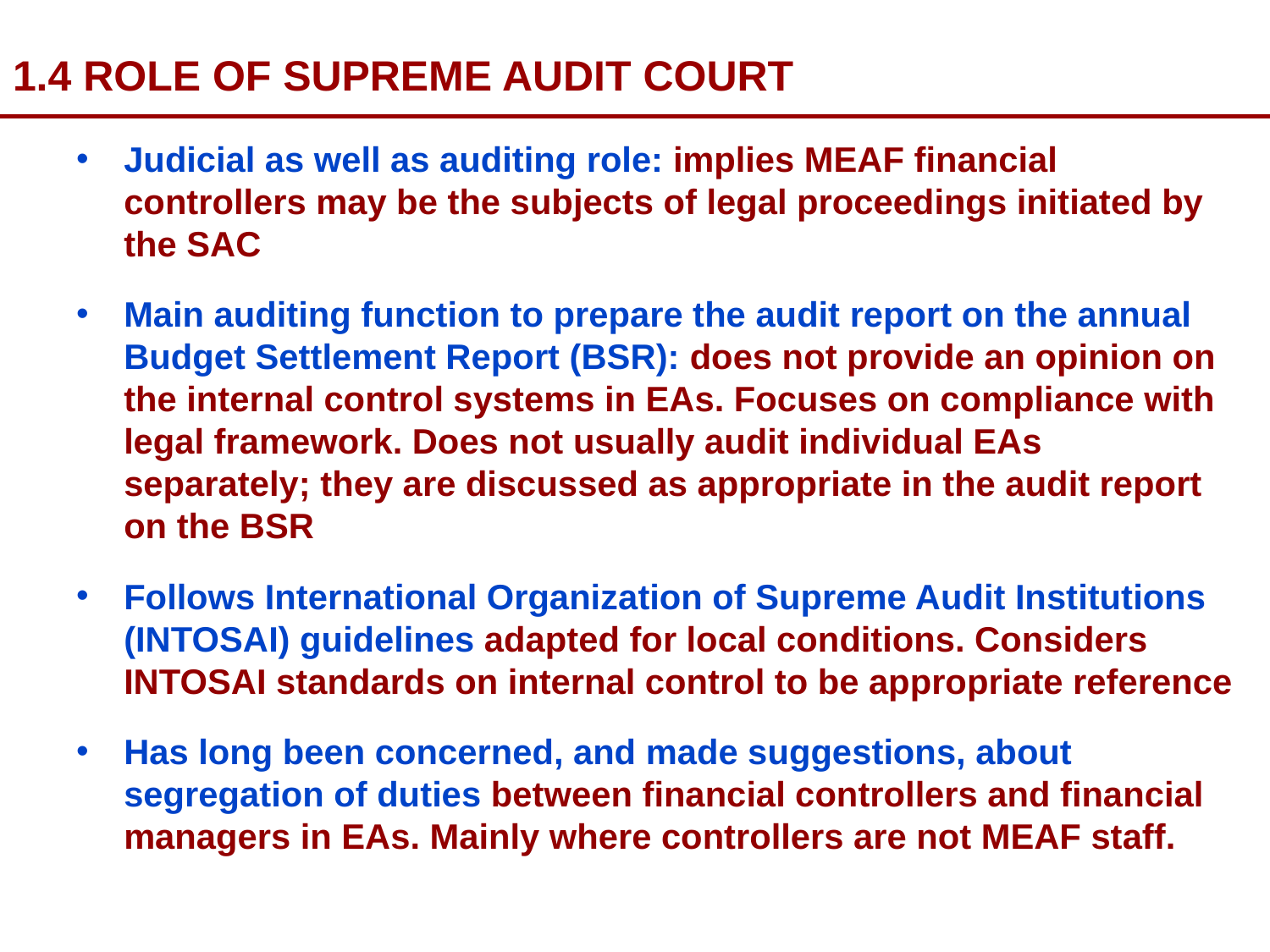

# 1.4 ROLE OF SUPREME AUDIT COURT
Judicial as well as auditing role: implies MEAF financial controllers may be the subjects of legal proceedings initiated by the SAC
Main auditing function to prepare the audit report on the annual Budget Settlement Report (BSR): does not provide an opinion on the internal control systems in EAs. Focuses on compliance with legal framework. Does not usually audit individual EAs separately; they are discussed as appropriate in the audit report on the BSR
Follows International Organization of Supreme Audit Institutions (INTOSAI) guidelines adapted for local conditions. Considers INTOSAI standards on internal control to be appropriate reference
Has long been concerned, and made suggestions, about segregation of duties between financial controllers and financial managers in EAs. Mainly where controllers are not MEAF staff.

12